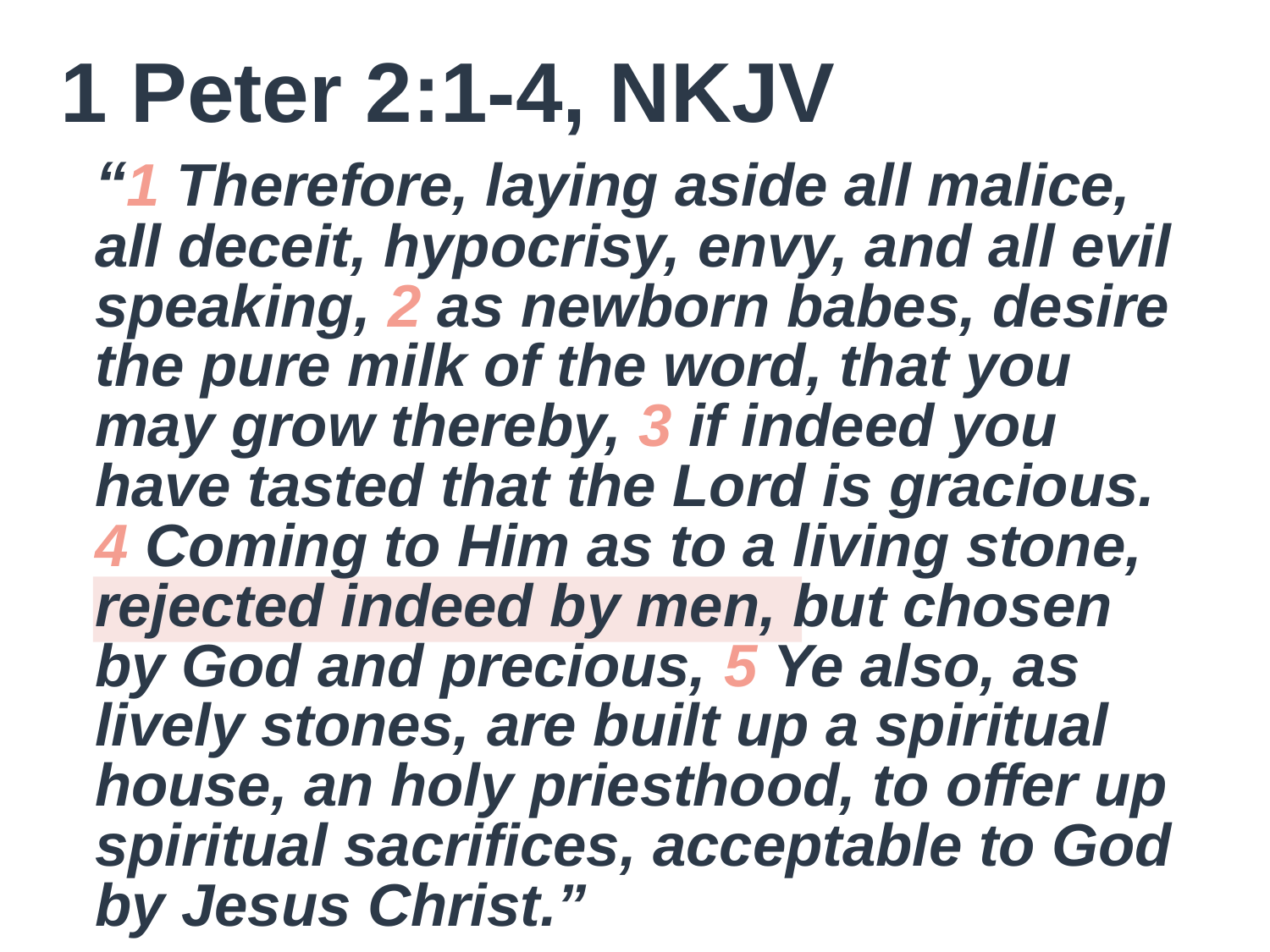

13
# 1 Peter 2:1-4, NKJV
“1 Therefore, laying aside all malice, all deceit, hypocrisy, envy, and all evil speaking, 2 as newborn babes, desire the pure milk of the word, that you may grow thereby, 3 if indeed you have tasted that the Lord is gracious. 4 Coming to Him as to a living stone, rejected indeed by men, but chosen by God and precious, 5 Ye also, as lively stones, are built up a spiritual house, an holy priesthood, to offer up spiritual sacrifices, acceptable to God by Jesus Christ.”